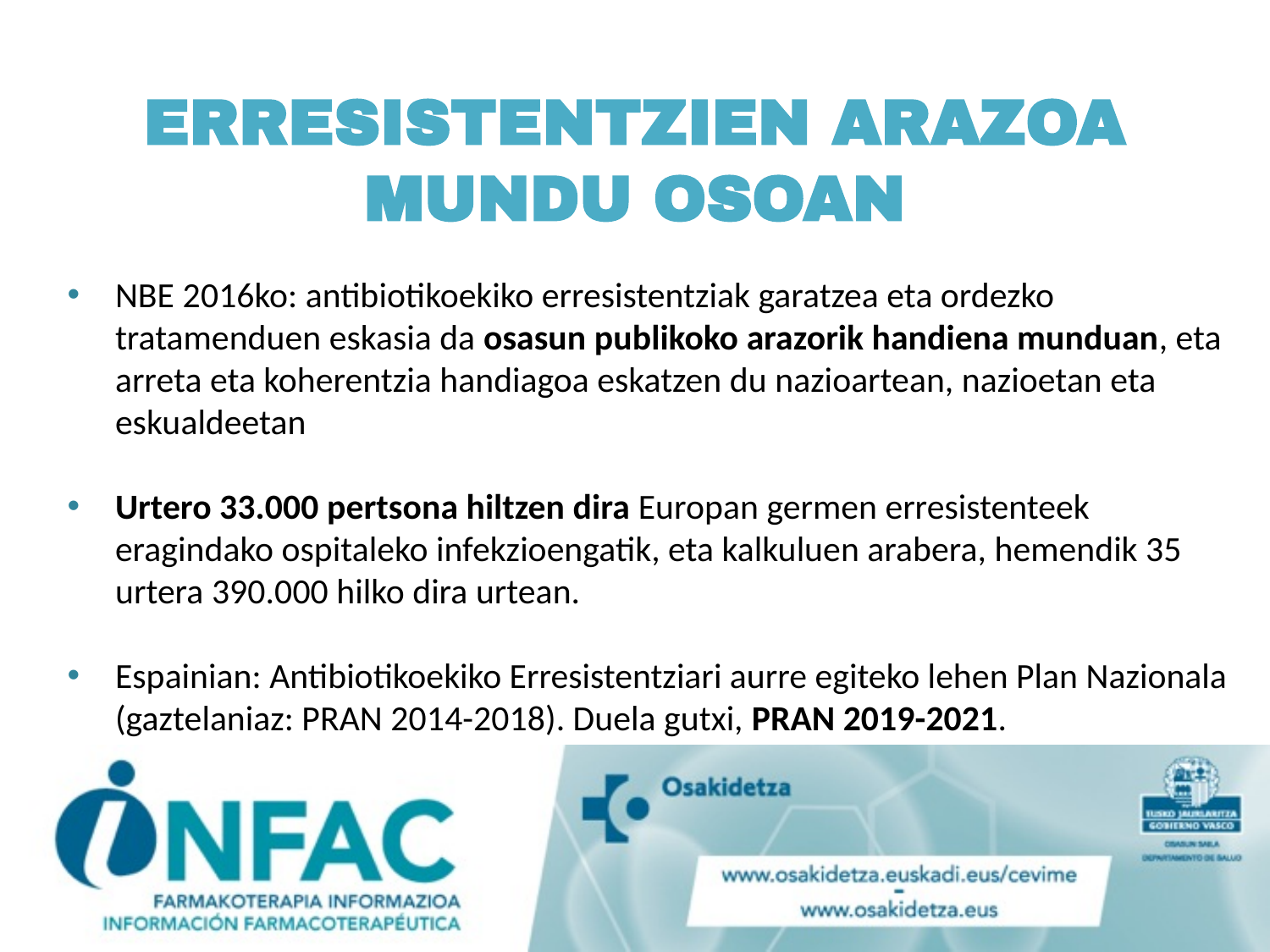

# ERRESISTENTZIEN ARAZOA MUNDU OSOAN
NBE 2016ko: antibiotikoekiko erresistentziak garatzea eta ordezko tratamenduen eskasia da osasun publikoko arazorik handiena munduan, eta arreta eta koherentzia handiagoa eskatzen du nazioartean, nazioetan eta eskualdeetan

Urtero 33.000 pertsona hiltzen dira Europan germen erresistenteek eragindako ospitaleko infekzioengatik, eta kalkuluen arabera, hemendik 35 urtera 390.000 hilko dira urtean.

Espainian: Antibiotikoekiko Erresistentziari aurre egiteko lehen Plan Nazionala (gaztelaniaz: PRAN 2014-2018). Duela gutxi, PRAN 2019-2021.